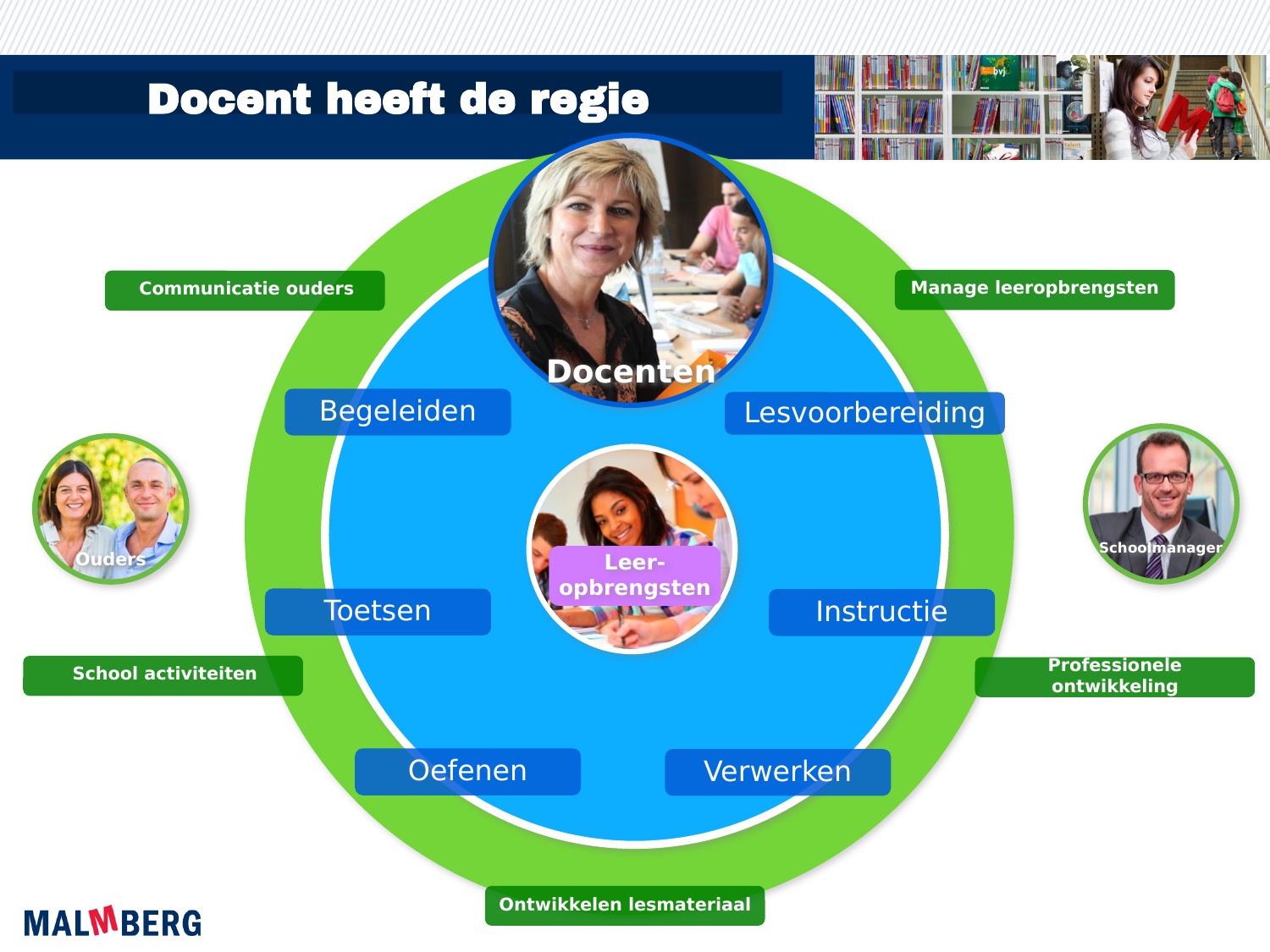

Docent heeft de regie

Manage leeropbrengsten

Communicatie ouders
Docenten
Begeleiden
Lesvoorbereiding

Schoolmanager

Ouders
Leer-opbrengsten

Toetsen
Instructie

Professionele ontwikkeling

School activiteiten

Oefenen
Verwerken

Ontwikkelen lesmateriaal